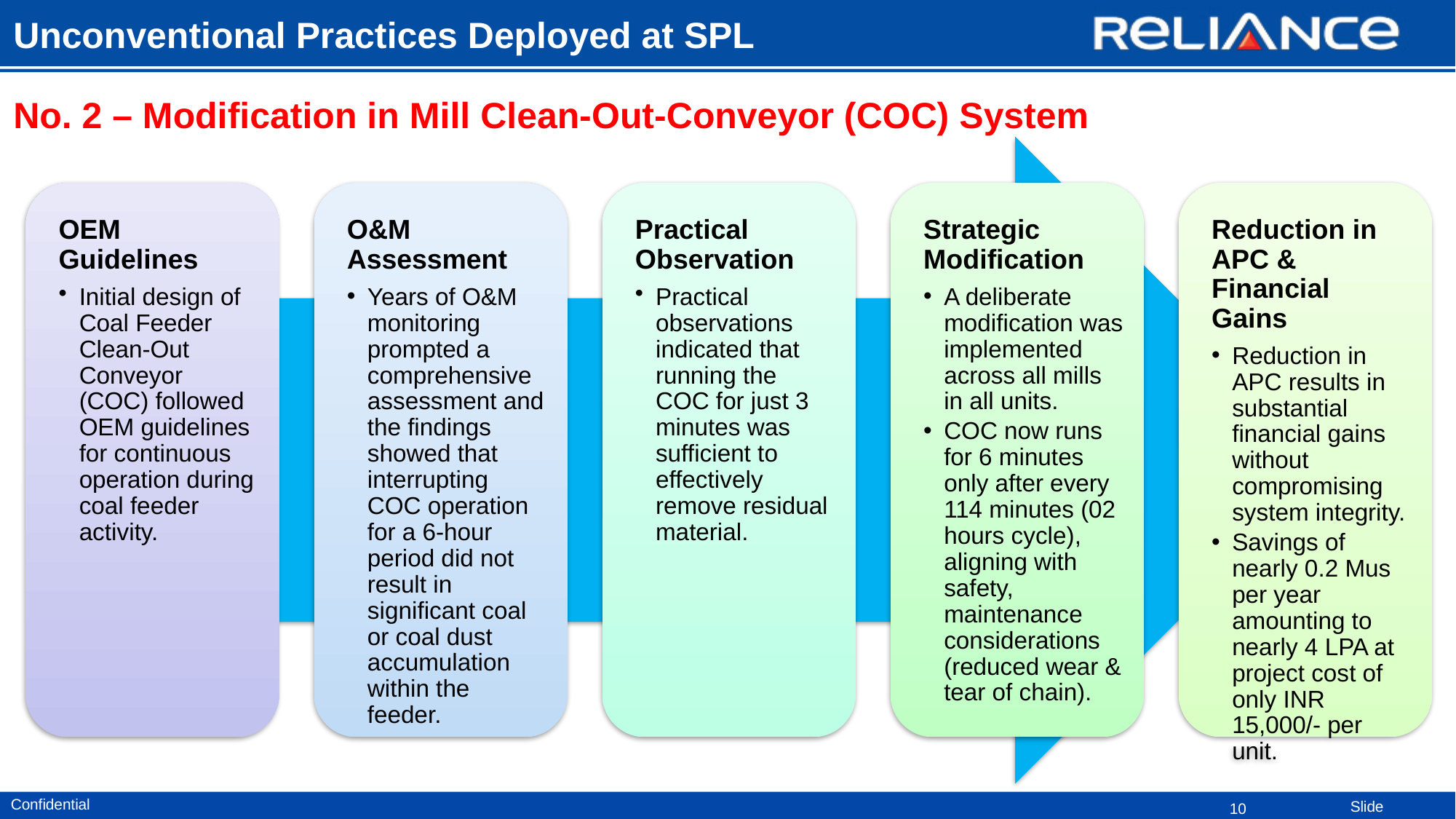

# Unconventional Practices Deployed at SPL
No. 2 – Modification in Mill Clean-Out-Conveyor (COC) System
OEM Guidelines
Initial design of Coal Feeder Clean-Out Conveyor (COC) followed OEM guidelines for continuous operation during coal feeder activity.
O&M Assessment
Years of O&M monitoring prompted a comprehensive assessment and the findings showed that interrupting COC operation for a 6-hour period did not result in significant coal or coal dust accumulation within the feeder.
Practical Observation
Practical observations indicated that running the COC for just 3 minutes was sufficient to effectively remove residual material.
Strategic Modification
A deliberate modification was implemented across all mills in all units.
COC now runs for 6 minutes only after every 114 minutes (02 hours cycle), aligning with safety, maintenance considerations (reduced wear & tear of chain).
Reduction in APC & Financial Gains
Reduction in APC results in substantial financial gains without compromising system integrity.
Savings of nearly 0.2 Mus per year amounting to nearly 4 LPA at project cost of only INR 15,000/- per unit.
10